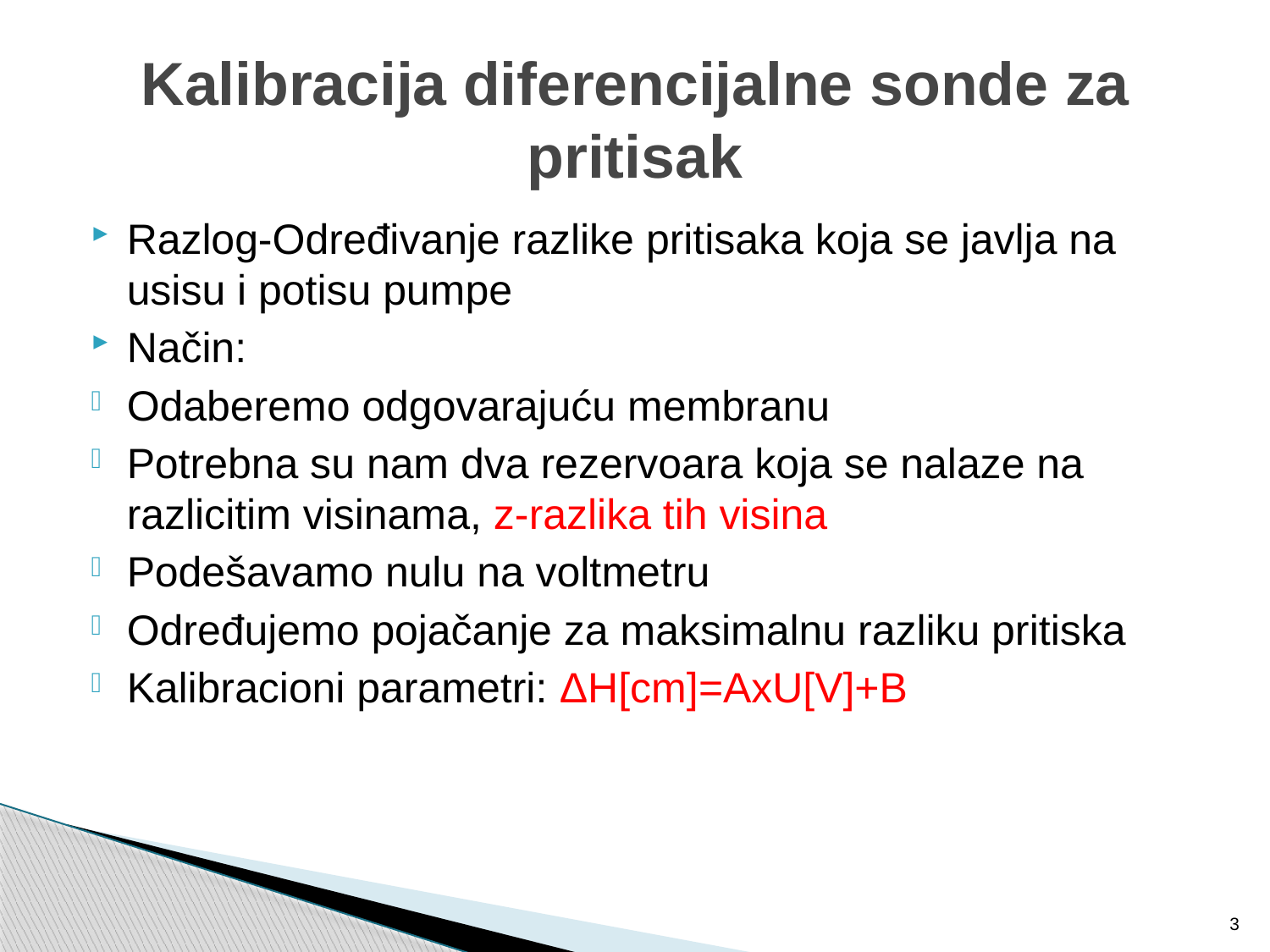

# Kalibracija diferencijalne sonde za pritisak
Razlog-Određivanje razlike pritisaka koja se javlja na usisu i potisu pumpe
Način:
Odaberemo odgovarajuću membranu
Potrebna su nam dva rezervoara koja se nalaze na razlicitim visinama, z-razlika tih visina
Podešavamo nulu na voltmetru
Određujemo pojačanje za maksimalnu razliku pritiska
Kalibracioni parametri: ΔH[cm]=AxU[V]+B

3